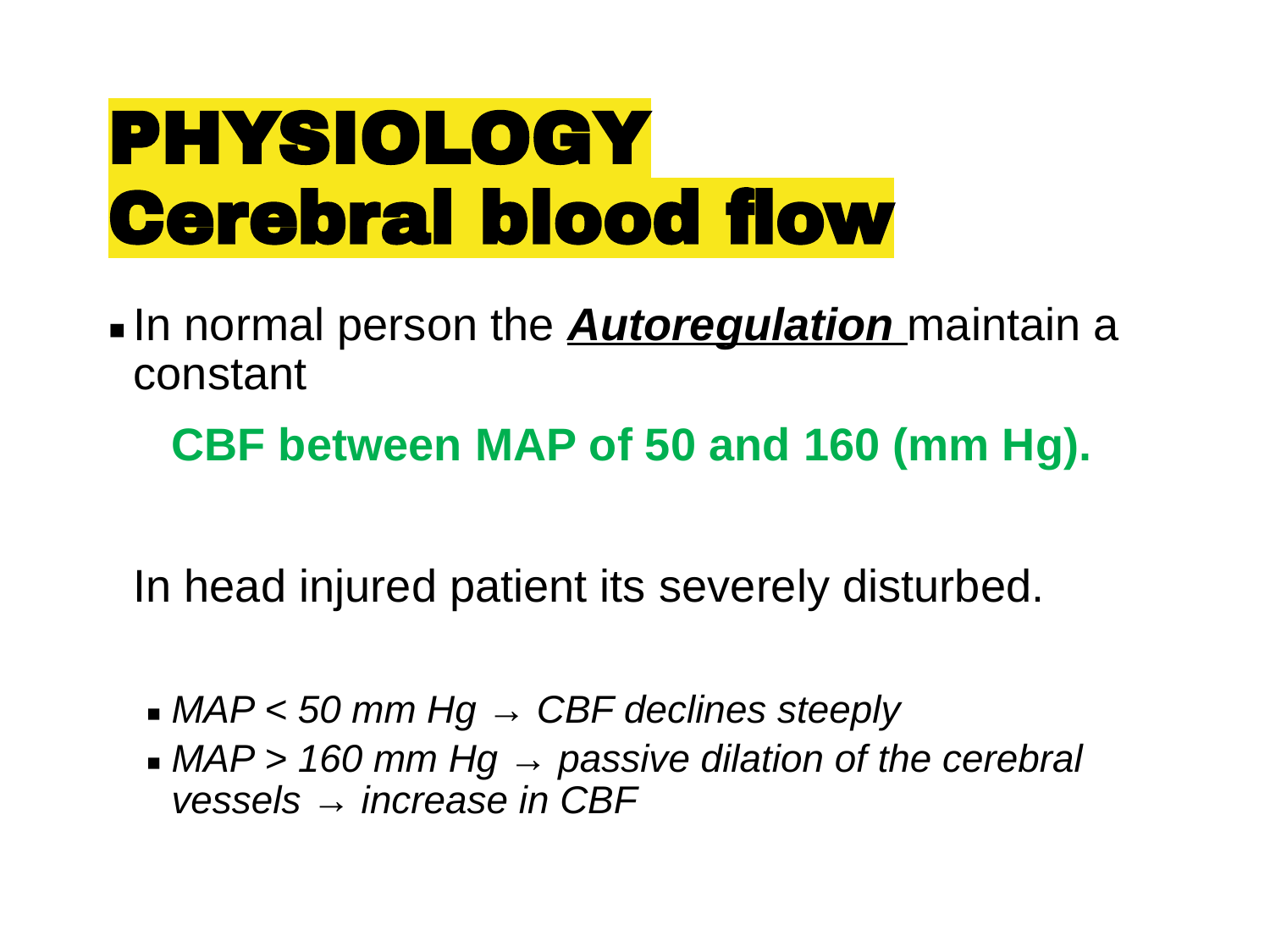

PHYSIOLOGY
Cerebral blood flow
In normal person the Autoregulation maintain a constant
     CBF between MAP of 50 and 160 (mm Hg).

  In head injured patient its severely disturbed.

MAP < 50 mm Hg → CBF declines steeply
MAP > 160 mm Hg → passive dilation of the cerebral vessels → increase in CBF